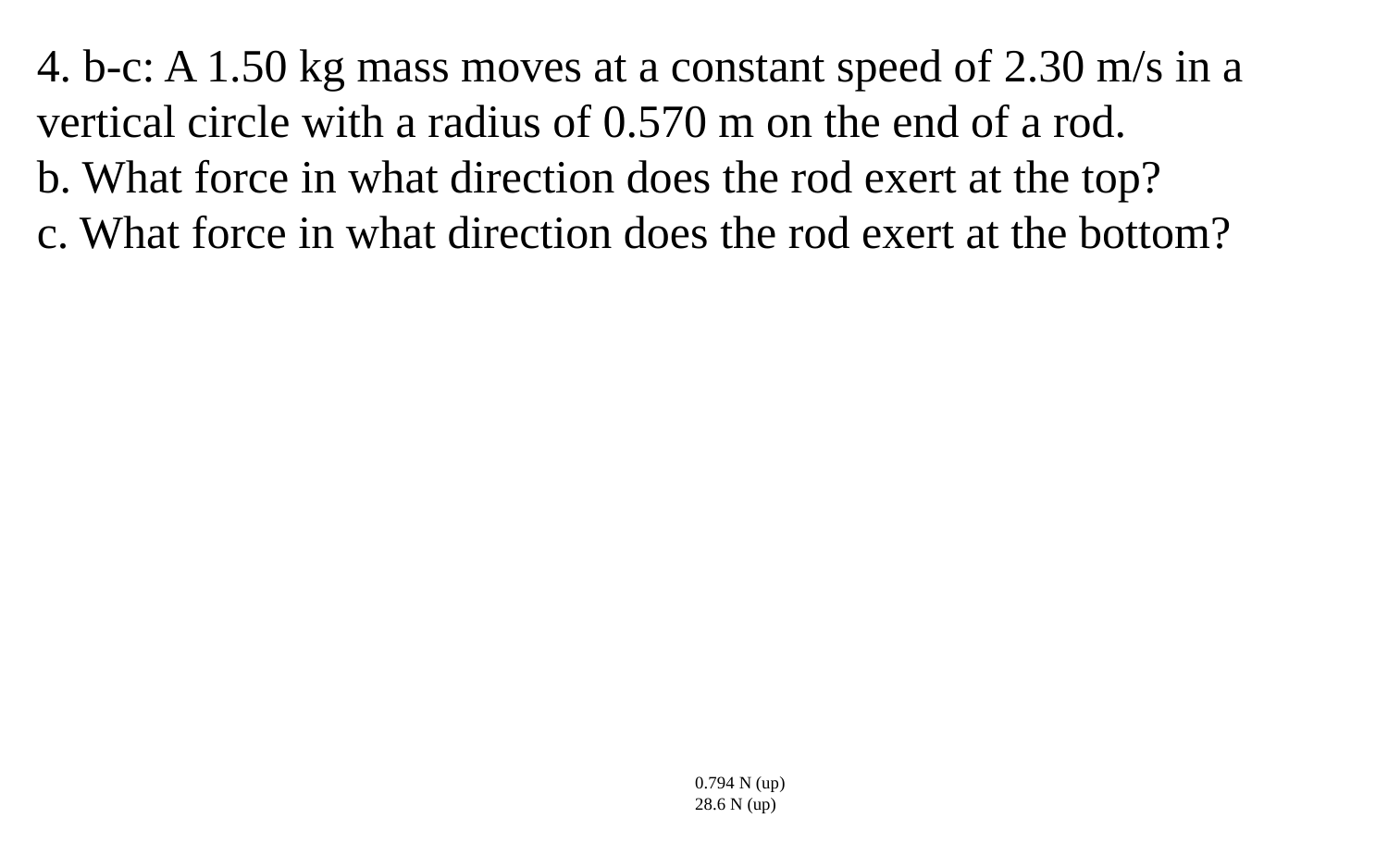

4. b-c: A 1.50 kg mass moves at a constant speed of 2.30 m/s in a vertical circle with a radius of 0.570 m on the end of a rod.
b. What force in what direction does the rod exert at the top?
c. What force in what direction does the rod exert at the bottom?

0.794 N (up)
28.6 N (up)